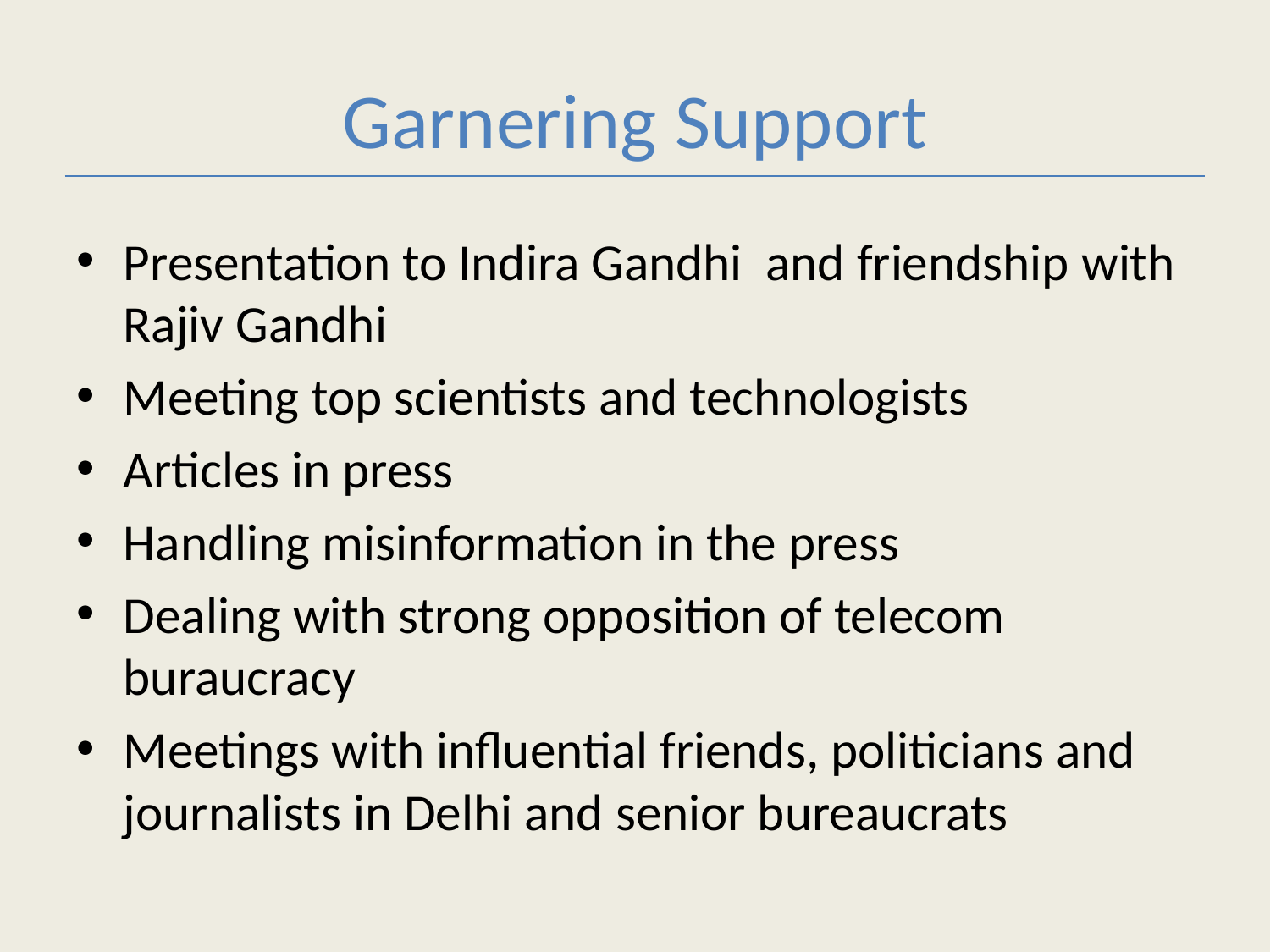

# Garnering Support
Presentation to Indira Gandhi  and friendship with Rajiv Gandhi
Meeting top scientists and technologists
Articles in press
Handling misinformation in the press
Dealing with strong opposition of telecom buraucracy
Meetings with influential friends, politicians and journalists in Delhi and senior bureaucrats